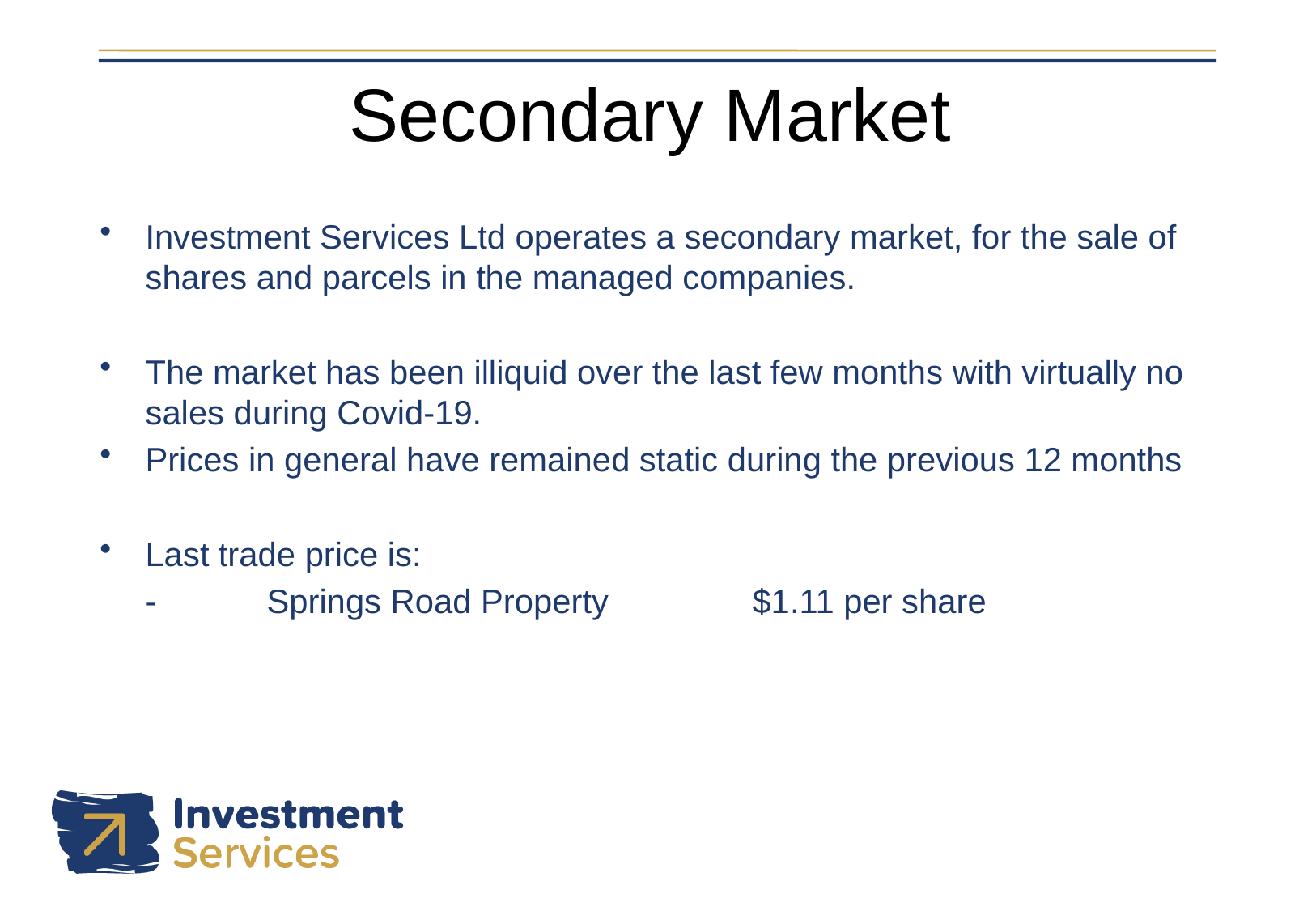

# Secondary Market

Investment Services Ltd operates a secondary market, for the sale of shares and parcels in the managed companies.

The market has been illiquid over the last few months with virtually no sales during Covid-19.
Prices in general have remained static during the previous 12 months

Last trade price is:
	-	Springs Road Property		$1.11 per share